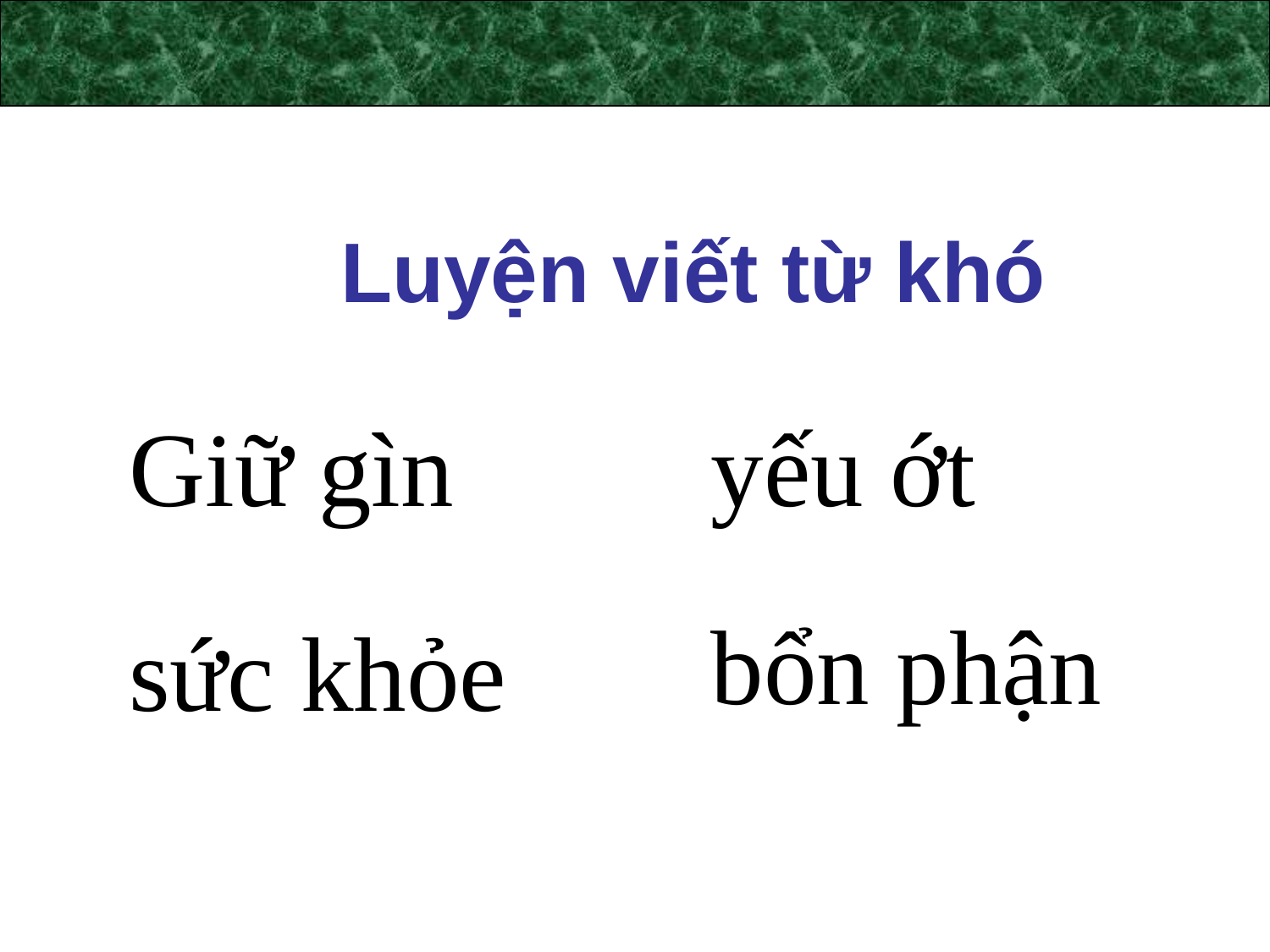

Luyện viết từ khó

Giữ gìn
yếu ớt
bổn phận
sức khỏe